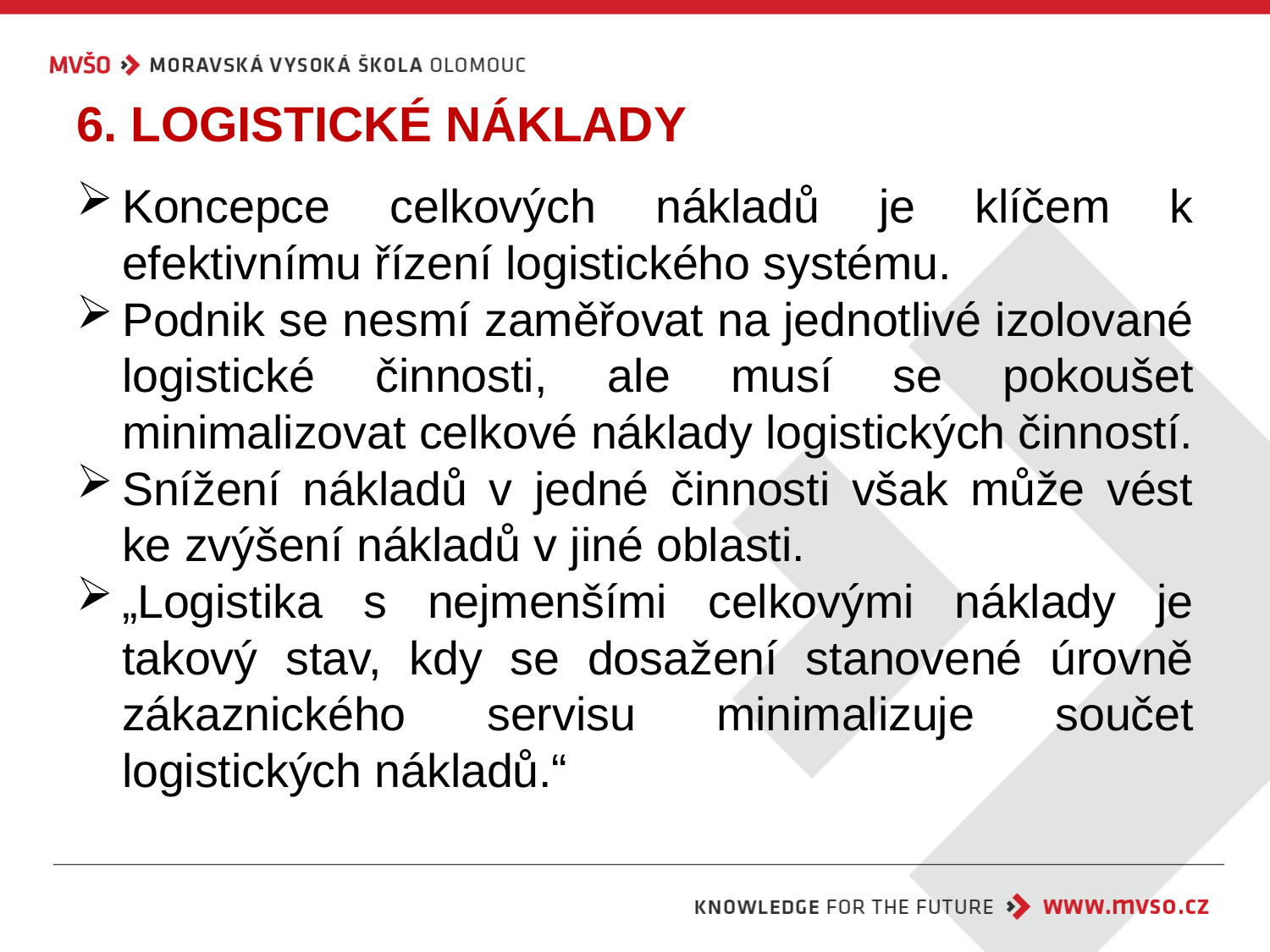

# 6. Logistické náklady
Koncepce celkových nákladů je klíčem k efektivnímu řízení logistického systému.
Podnik se nesmí zaměřovat na jednotlivé izolované logistické činnosti, ale musí se pokoušet minimalizovat celkové náklady logistických činností.
Snížení nákladů v jedné činnosti však může vést ke zvýšení nákladů v jiné oblasti.
„Logistika s nejmenšími celkovými náklady je takový stav, kdy se dosažení stanovené úrovně zákaznického servisu minimalizuje součet logistických nákladů.“